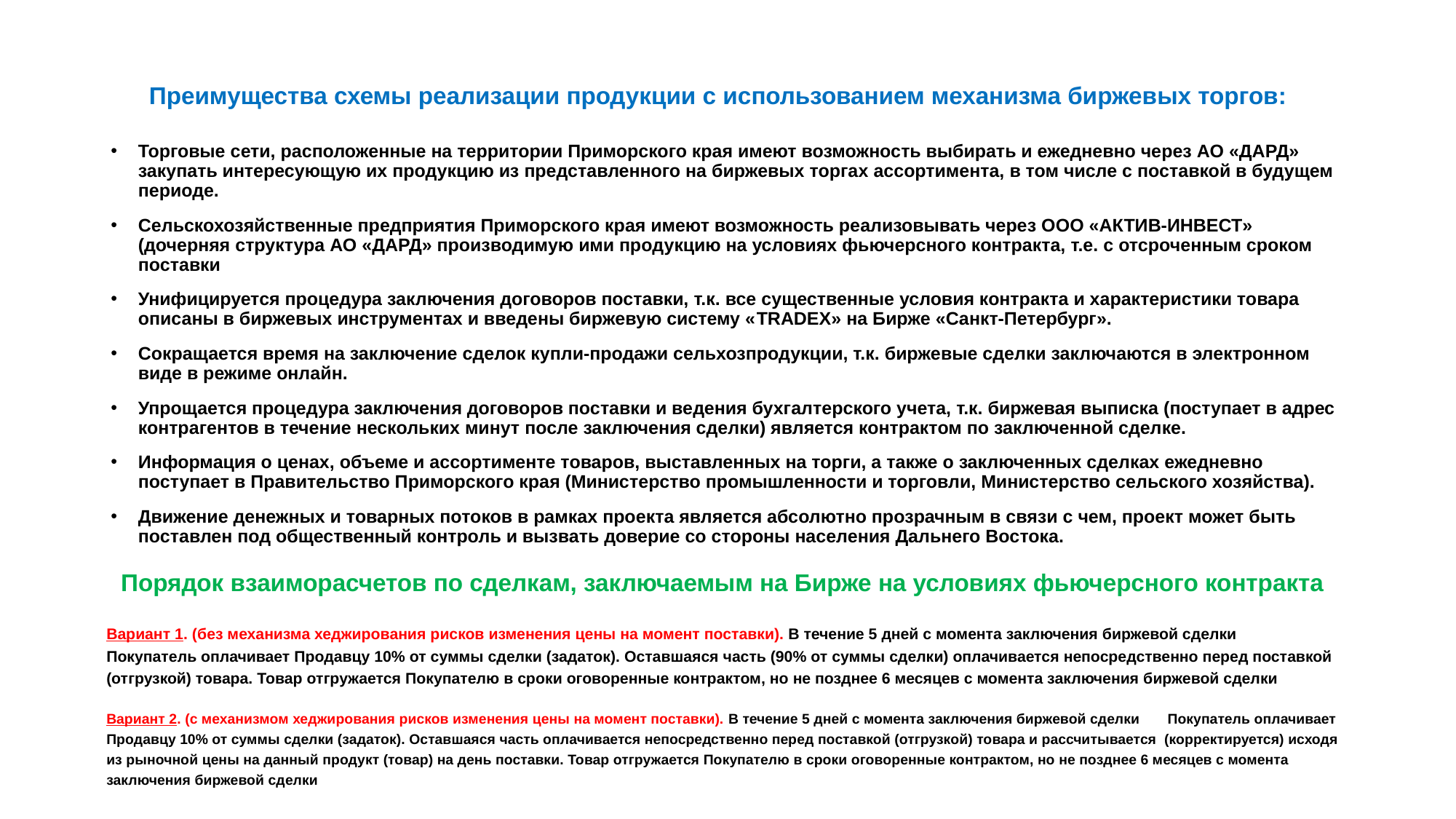

# Преимущества схемы реализации продукции с использованием механизма биржевых торгов:
Торговые сети, расположенные на территории Приморского края имеют возможность выбирать и ежедневно через АО «ДАРД» закупать интересующую их продукцию из представленного на биржевых торгах ассортимента, в том числе с поставкой в будущем периоде.
Сельскохозяйственные предприятия Приморского края имеют возможность реализовывать через ООО «АКТИВ-ИНВЕСТ» (дочерняя структура АО «ДАРД» производимую ими продукцию на условиях фьючерсного контракта, т.е. с отсроченным сроком поставки
Унифицируется процедура заключения договоров поставки, т.к. все существенные условия контракта и характеристики товара описаны в биржевых инструментах и введены биржевую систему «TRADEX» на Бирже «Санкт-Петербург».
Сокращается время на заключение сделок купли-продажи сельхозпродукции, т.к. биржевые сделки заключаются в электронном виде в режиме онлайн.
Упрощается процедура заключения договоров поставки и ведения бухгалтерского учета, т.к. биржевая выписка (поступает в адрес контрагентов в течение нескольких минут после заключения сделки) является контрактом по заключенной сделке.
Информация о ценах, объеме и ассортименте товаров, выставленных на торги, а также о заключенных сделках ежедневно поступает в Правительство Приморского края (Министерство промышленности и торговли, Министерство сельского хозяйства).
Движение денежных и товарных потоков в рамках проекта является абсолютно прозрачным в связи с чем, проект может быть поставлен под общественный контроль и вызвать доверие со стороны населения Дальнего Востока.
Порядок взаиморасчетов по сделкам, заключаемым на Бирже на условиях фьючерсного контракта
Вариант 1. (без механизма хеджирования рисков изменения цены на момент поставки). В течение 5 дней с момента заключения биржевой сделки       Покупатель оплачивает Продавцу 10% от суммы сделки (задаток). Оставшаяся часть (90% от суммы сделки) оплачивается непосредственно перед поставкой (отгрузкой) товара. Товар отгружается Покупателю в сроки оговоренные контрактом, но не позднее 6 месяцев с момента заключения биржевой сделки
Вариант 2. (с механизмом хеджирования рисков изменения цены на момент поставки). В течение 5 дней с момента заключения биржевой сделки       Покупатель оплачивает Продавцу 10% от суммы сделки (задаток). Оставшаяся часть оплачивается непосредственно перед поставкой (отгрузкой) товара и рассчитывается  (корректируется) исходя из рыночной цены на данный продукт (товар) на день поставки. Товар отгружается Покупателю в сроки оговоренные контрактом, но не позднее 6 месяцев с момента заключения биржевой сделки